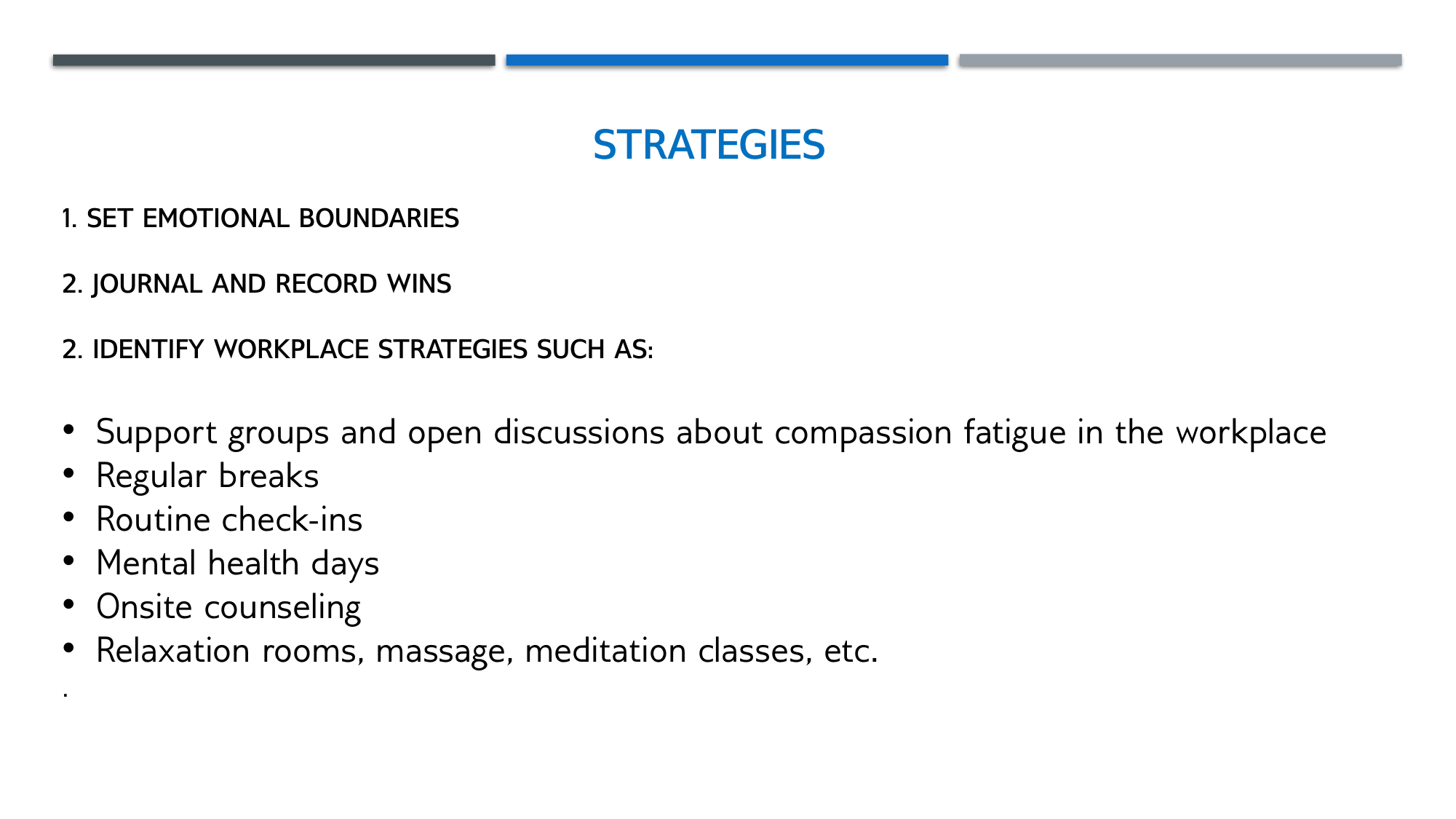

# Strategies
1. SET EMOTIONAL BOUNDARIES

2. JOURNAL AND RECORD WINS

2. IDENTIFY WORKPLACE STRATEGIEs Such As:

Support groups and open discussions about compassion fatigue in the workplace
Regular breaks
Routine check-ins
Mental health days
Onsite counseling
Relaxation rooms, massage, meditation classes, etc.
.